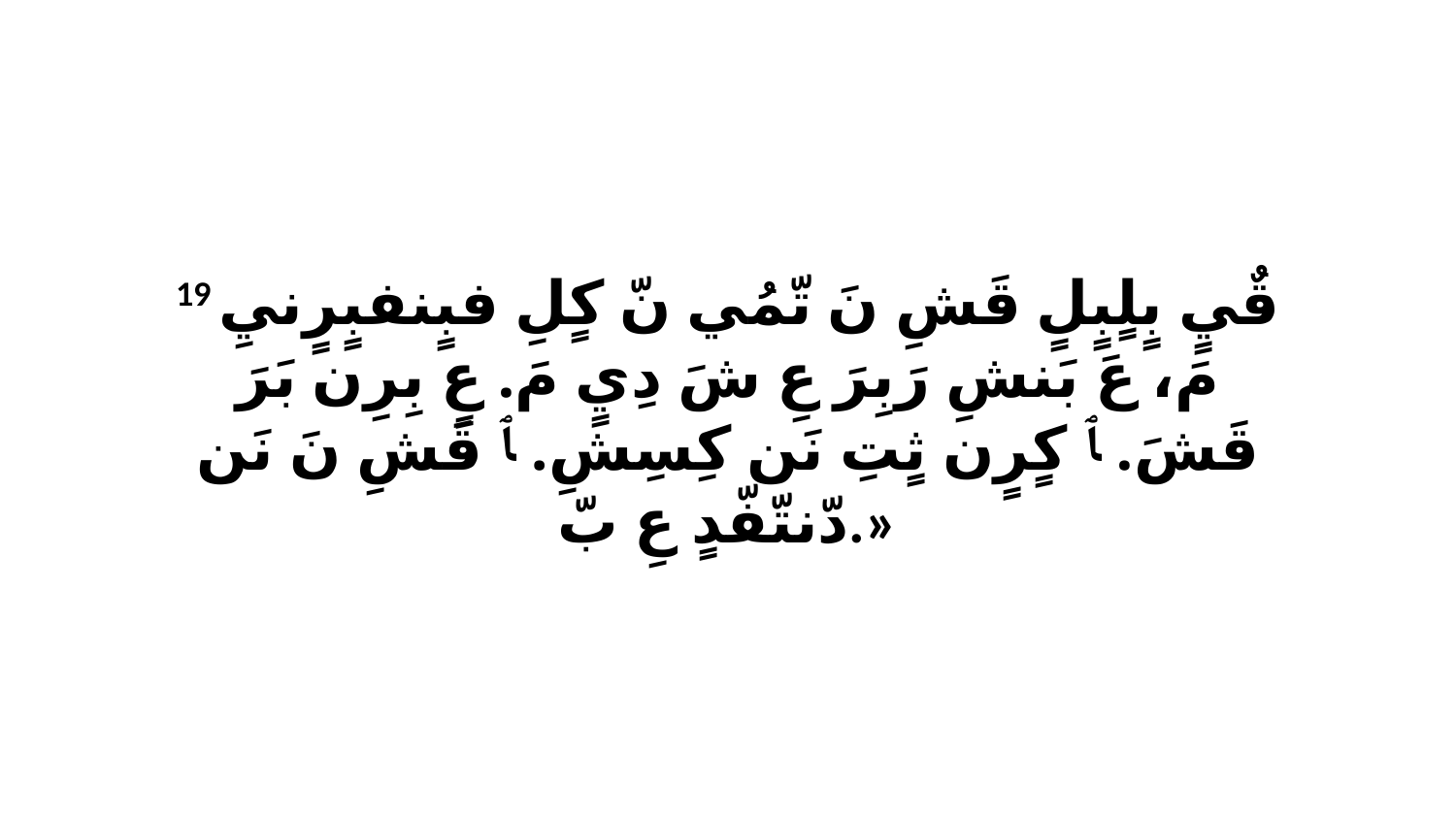

19 قٌيٍ بٍلٍبٍلٍ قَشِ نَ تّمُي نّ كٍلِ فبٍنفبٍرٍنيِ مَ، عَ بَنشِ رَبِرَ عِ شَ دِيٍ مَ. عٍ بِرِن بَرَ قَشَ. ﭑ كٍرٍن ثٍتِ نَن كِسِشِ. ﭑ قَشِ نَ نَن دّنتّفّدٍ عِ بّ.»